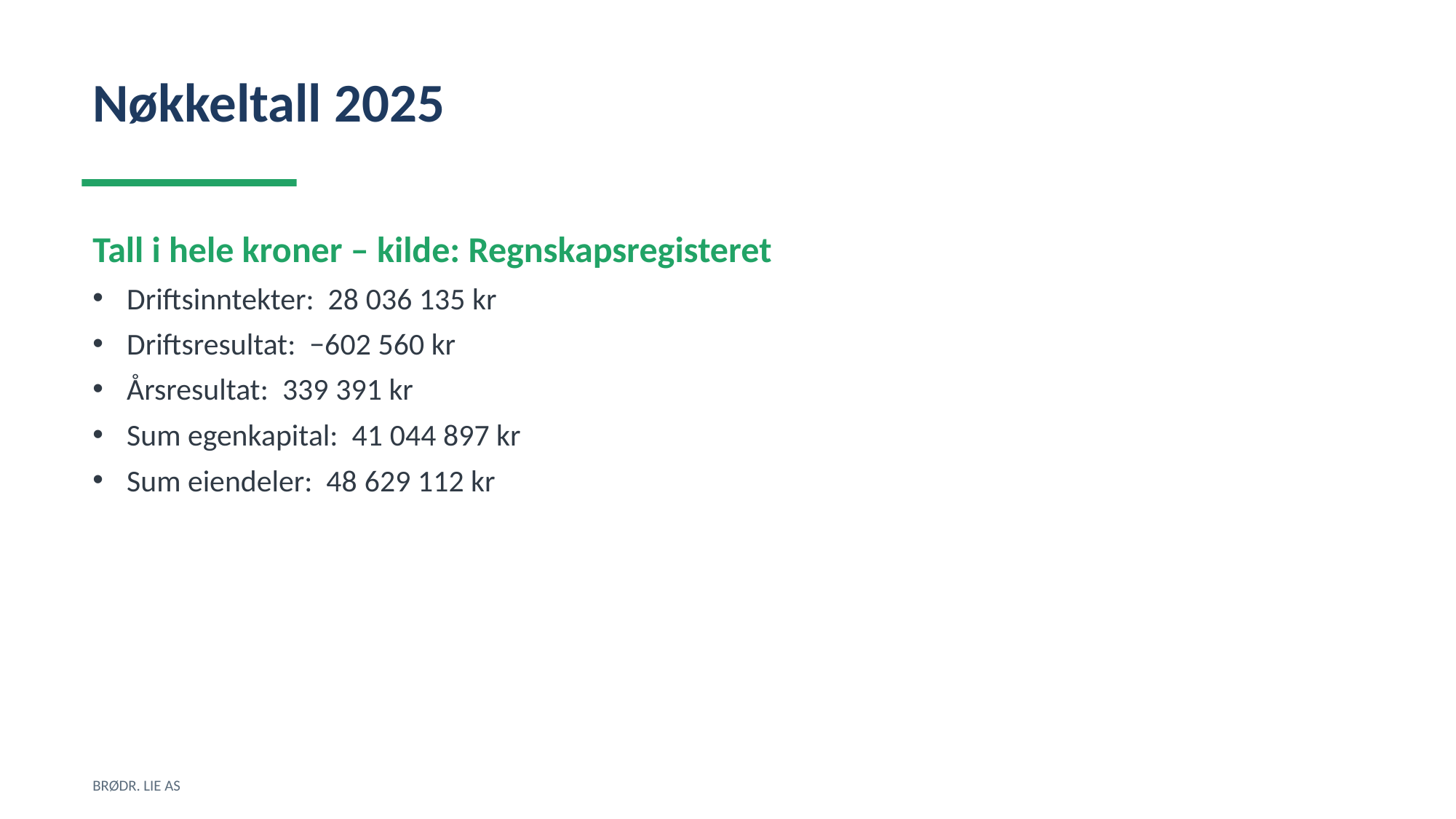

Nøkkeltall 2025

Tall i hele kroner – kilde: Regnskapsregisteret
Driftsinntekter:  28 036 135 kr
Driftsresultat:  −602 560 kr
Årsresultat:  339 391 kr
Sum egenkapital:  41 044 897 kr
Sum eiendeler:  48 629 112 kr
BRØDR. LIE AS